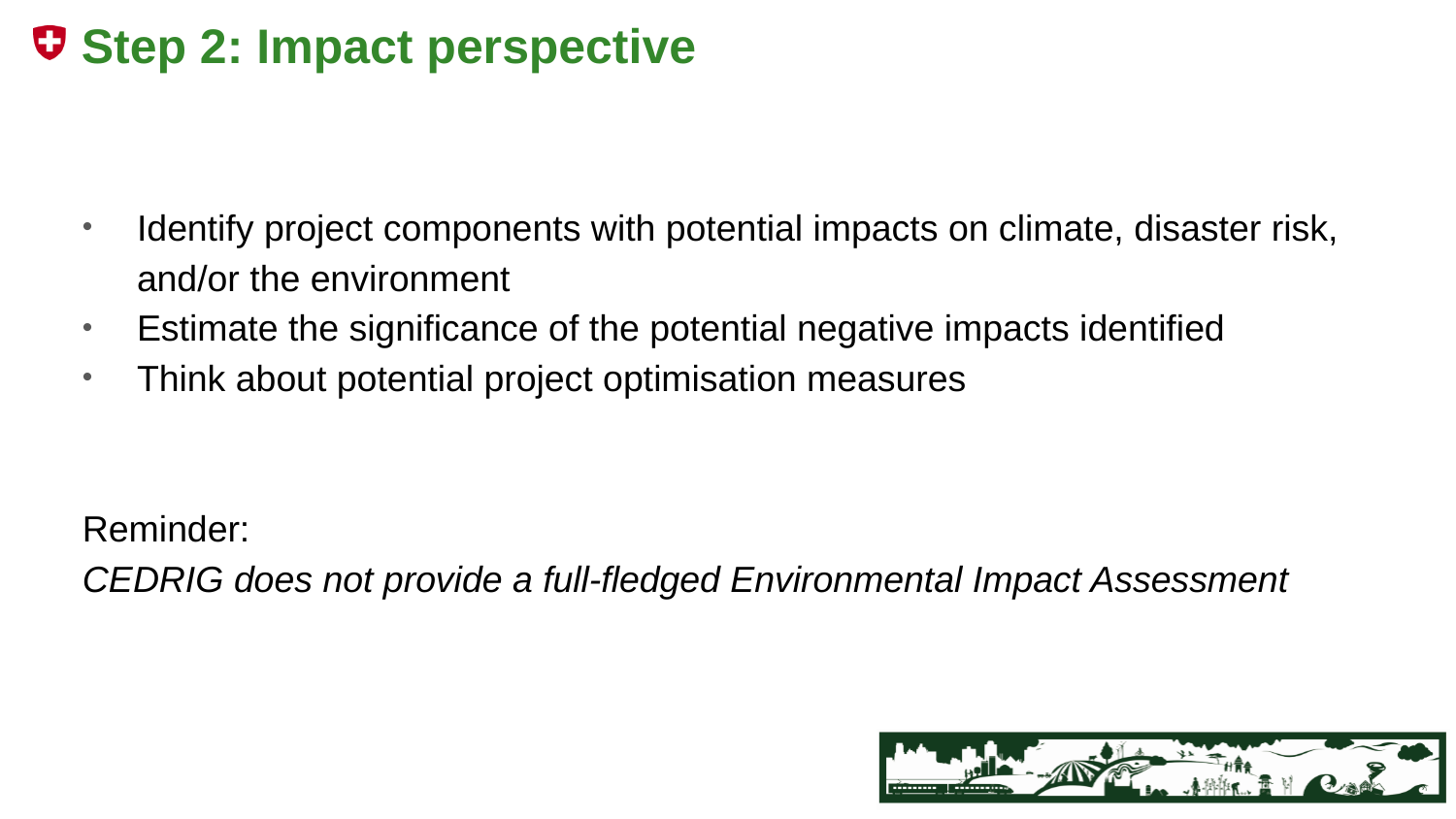

# Step 2: Impact perspective
Identify project components with potential impacts on climate, disaster risk, and/or the environment
Estimate the significance of the potential negative impacts identified
Think about potential project optimisation measures

Reminder:
CEDRIG does not provide a full-fledged Environmental Impact Assessment